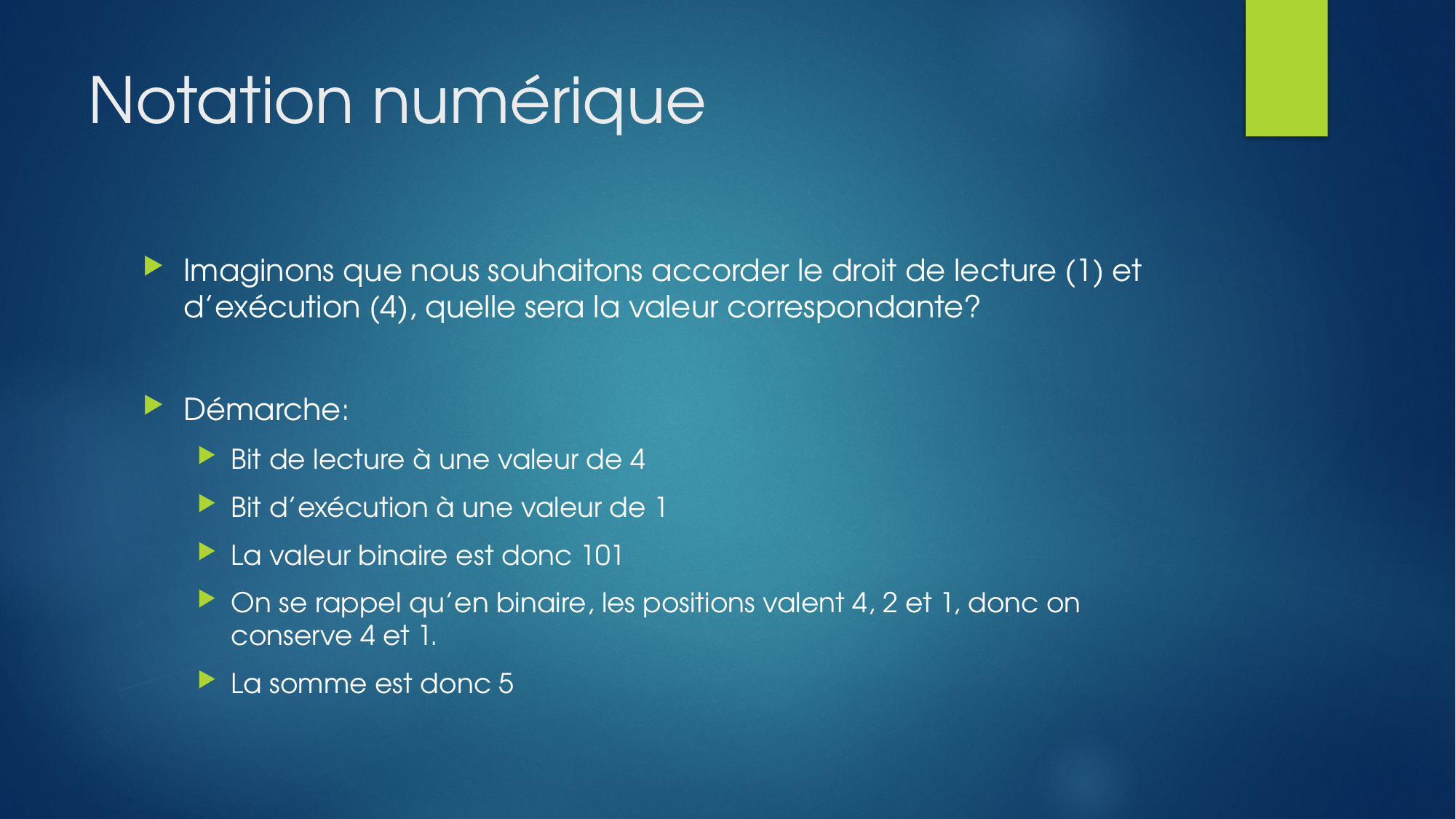

# Notation numérique
Imaginons que nous souhaitons accorder le droit de lecture (1) et d’exécution (4), quelle sera la valeur correspondante?

Démarche:
Bit de lecture à une valeur de 4
Bit d’exécution à une valeur de 1
La valeur binaire est donc 101
On se rappel qu’en binaire, les positions valent 4, 2 et 1, donc on conserve 4 et 1.
La somme est donc 5